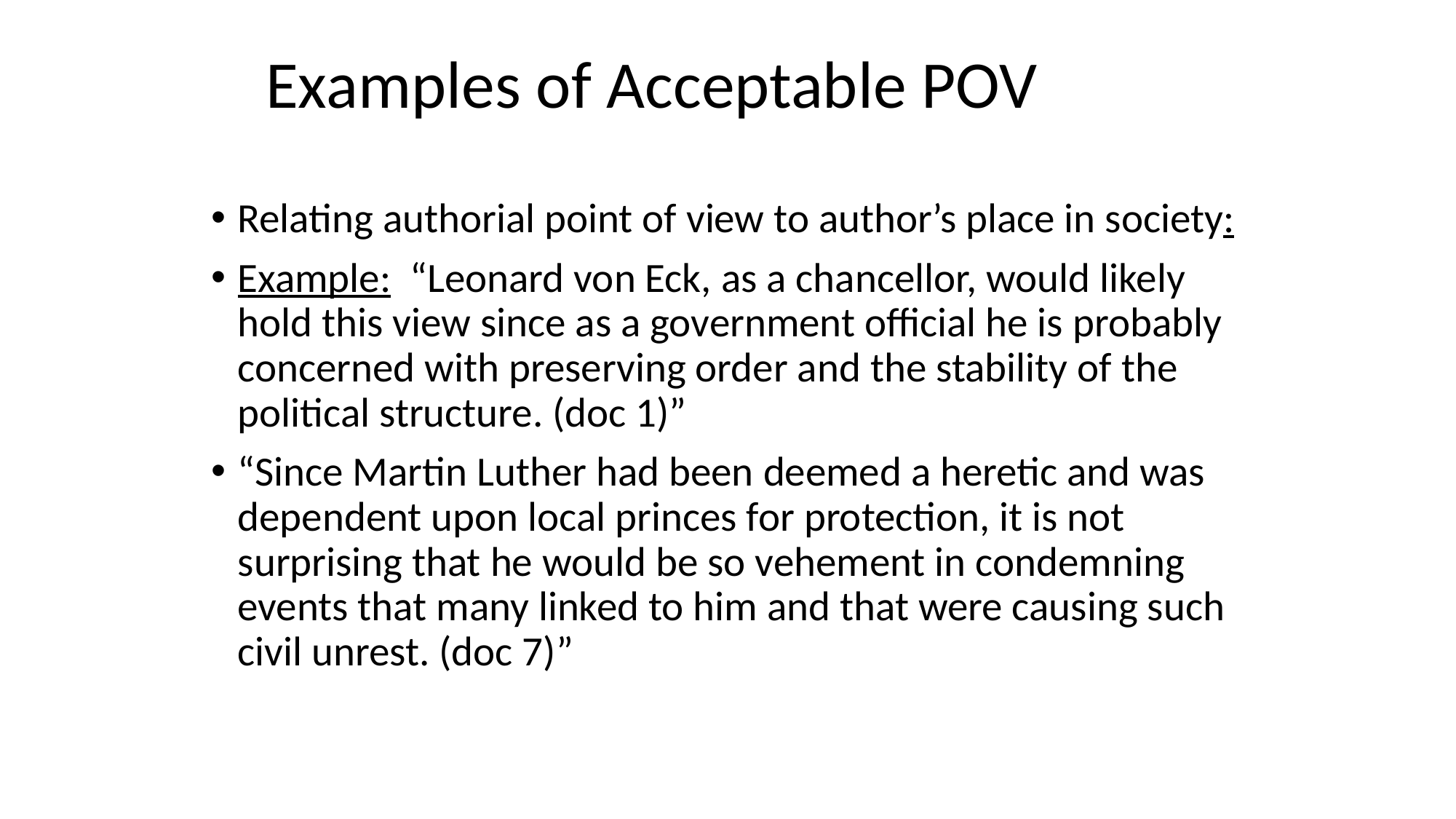

# Examples of Acceptable POV
Relating authorial point of view to author’s place in society:
Example:  “Leonard von Eck, as a chancellor, would likely hold this view since as a government official he is probably concerned with preserving order and the stability of the political structure. (doc 1)”
“Since Martin Luther had been deemed a heretic and was dependent upon local princes for protection, it is not surprising that he would be so vehement in condemning events that many linked to him and that were causing such civil unrest. (doc 7)”